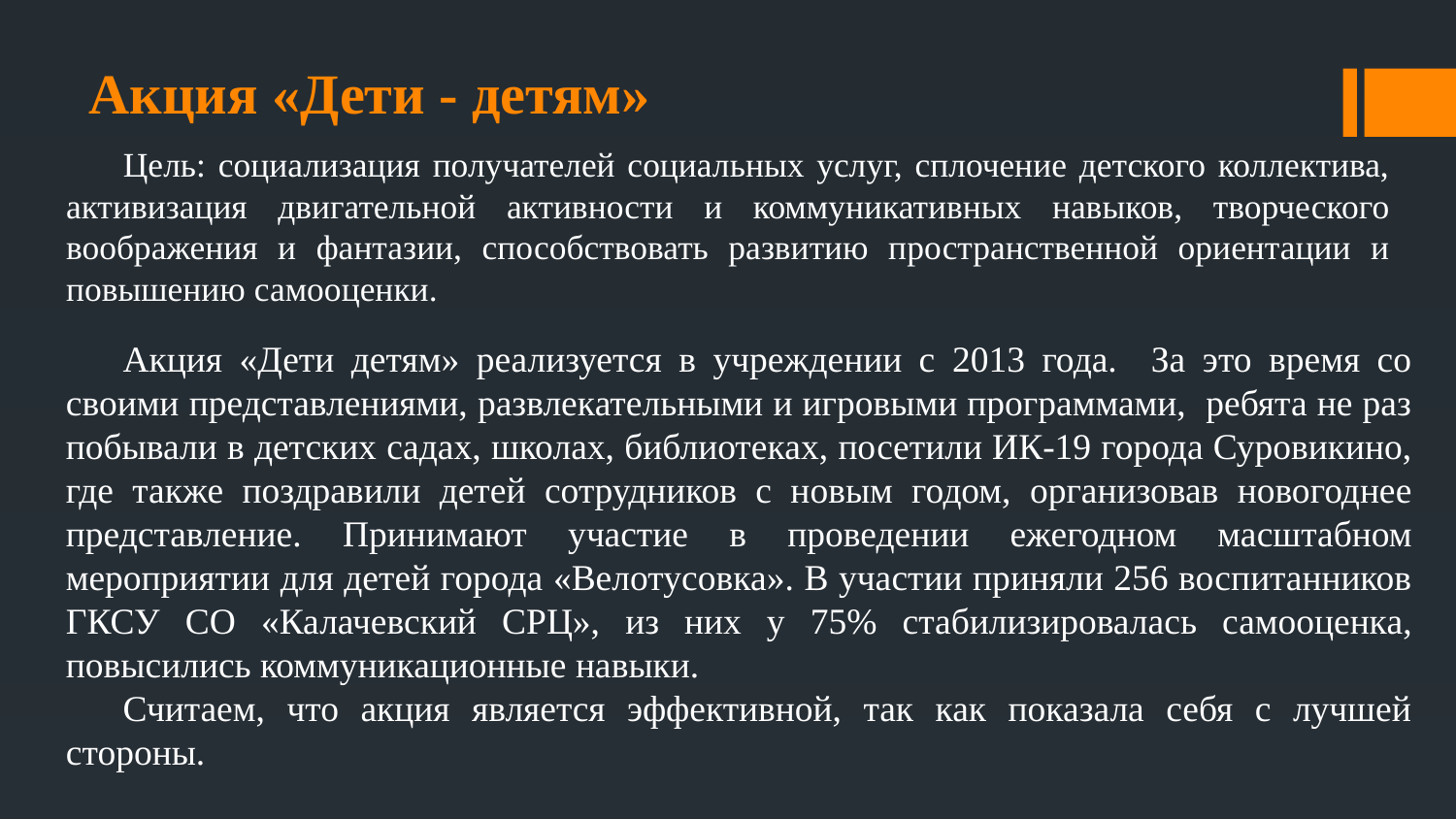

# Акция «Дети - детям»
Цель: социализация получателей социальных услуг, сплочение детского коллектива, активизация двигательной активности и коммуникативных навыков, творческого воображения и фантазии, способствовать развитию пространственной ориентации и повышению самооценки.

Акция «Дети детям» реализуется в учреждении с 2013 года.  За это время со своими представлениями, развлекательными и игровыми программами,  ребята не раз побывали в детских садах, школах, библиотеках, посетили ИК-19 города Суровикино, где также поздравили детей сотрудников с новым годом, организовав новогоднее представление. Принимают участие в проведении ежегодном масштабном мероприятии для детей города «Велотусовка». В участии приняли 256 воспитанников ГКСУ СО «Калачевский СРЦ», из них у 75% стабилизировалась самооценка, повысились коммуникационные навыки.
Считаем, что акция является эффективной, так как показала себя с лучшей стороны.